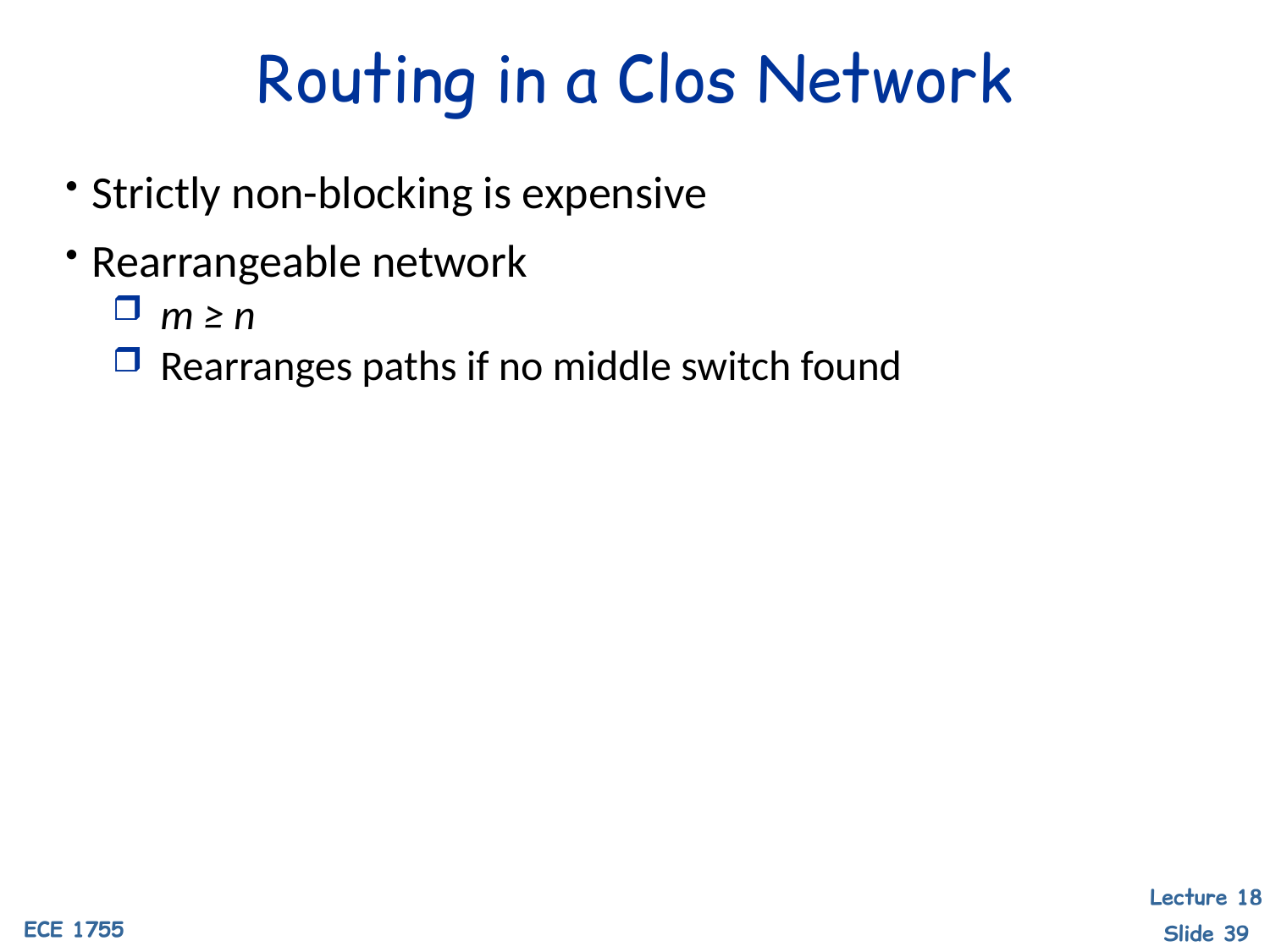

# Routing in a Clos Network
Strictly non-blocking is expensive
Rearrangeable network
m ≥ n
Rearranges paths if no middle switch found